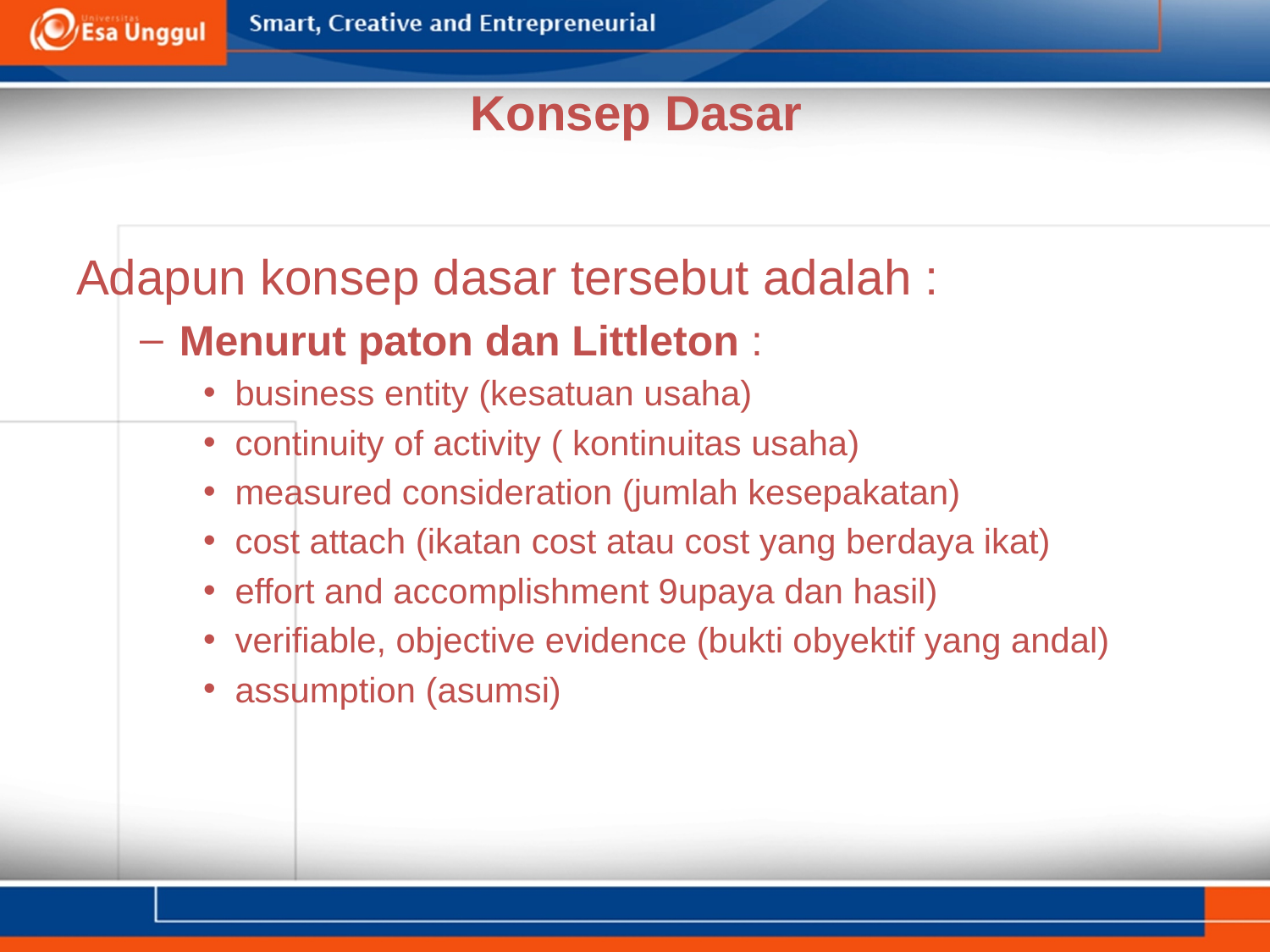

# Konsep Dasar
Adapun konsep dasar tersebut adalah :
Menurut paton dan Littleton :
business entity (kesatuan usaha)
continuity of activity ( kontinuitas usaha)
measured consideration (jumlah kesepakatan)
cost attach (ikatan cost atau cost yang berdaya ikat)
effort and accomplishment 9upaya dan hasil)
verifiable, objective evidence (bukti obyektif yang andal)
assumption (asumsi)